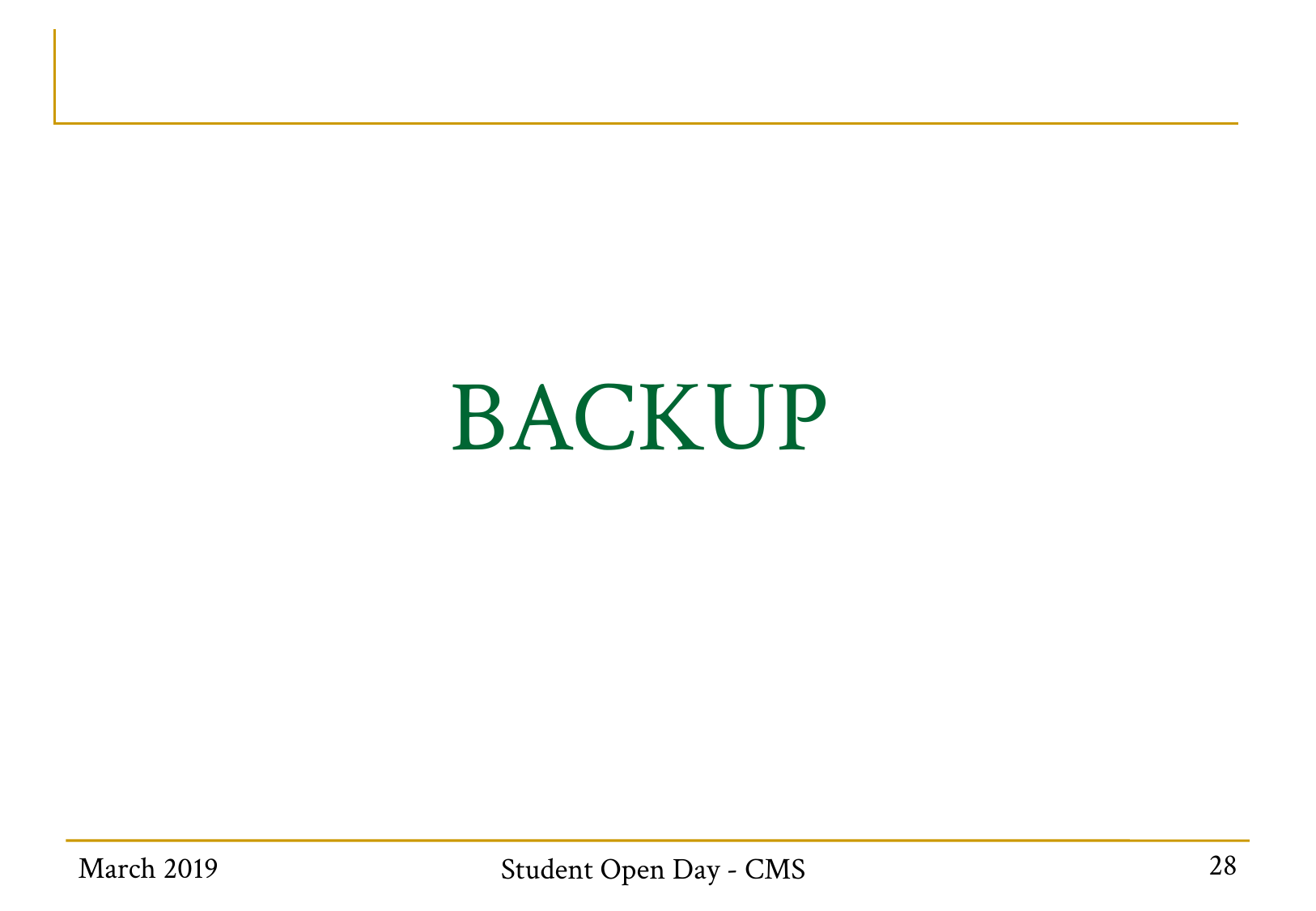

#
BACKUP
March 2019
Student Open Day - CMS
28